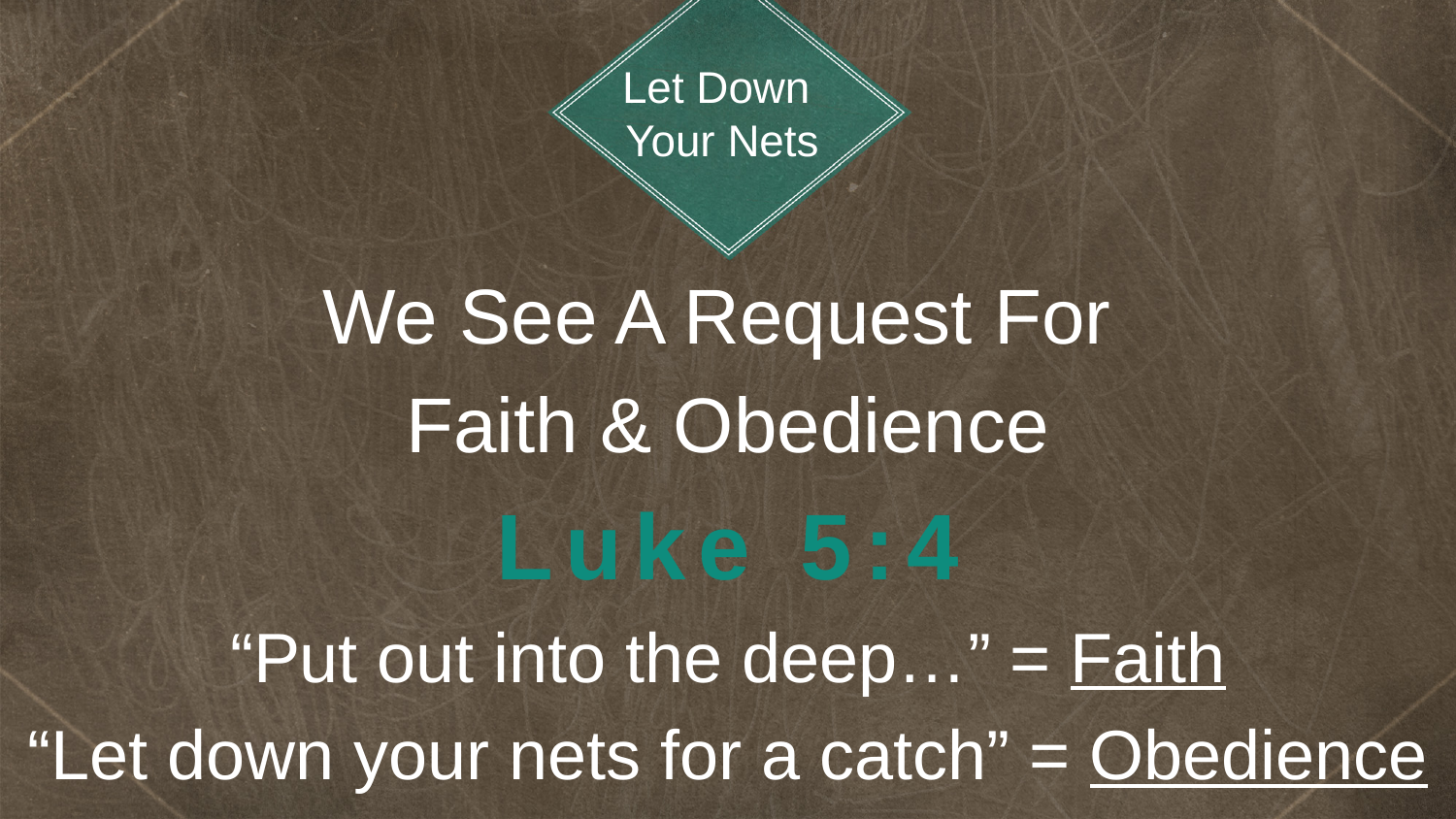

Let Down
Your Nets
We See A Request For
Faith & Obedience
Luke 5:4
“Put out into the deep…” = Faith
“Let down your nets for a catch” = Obedience